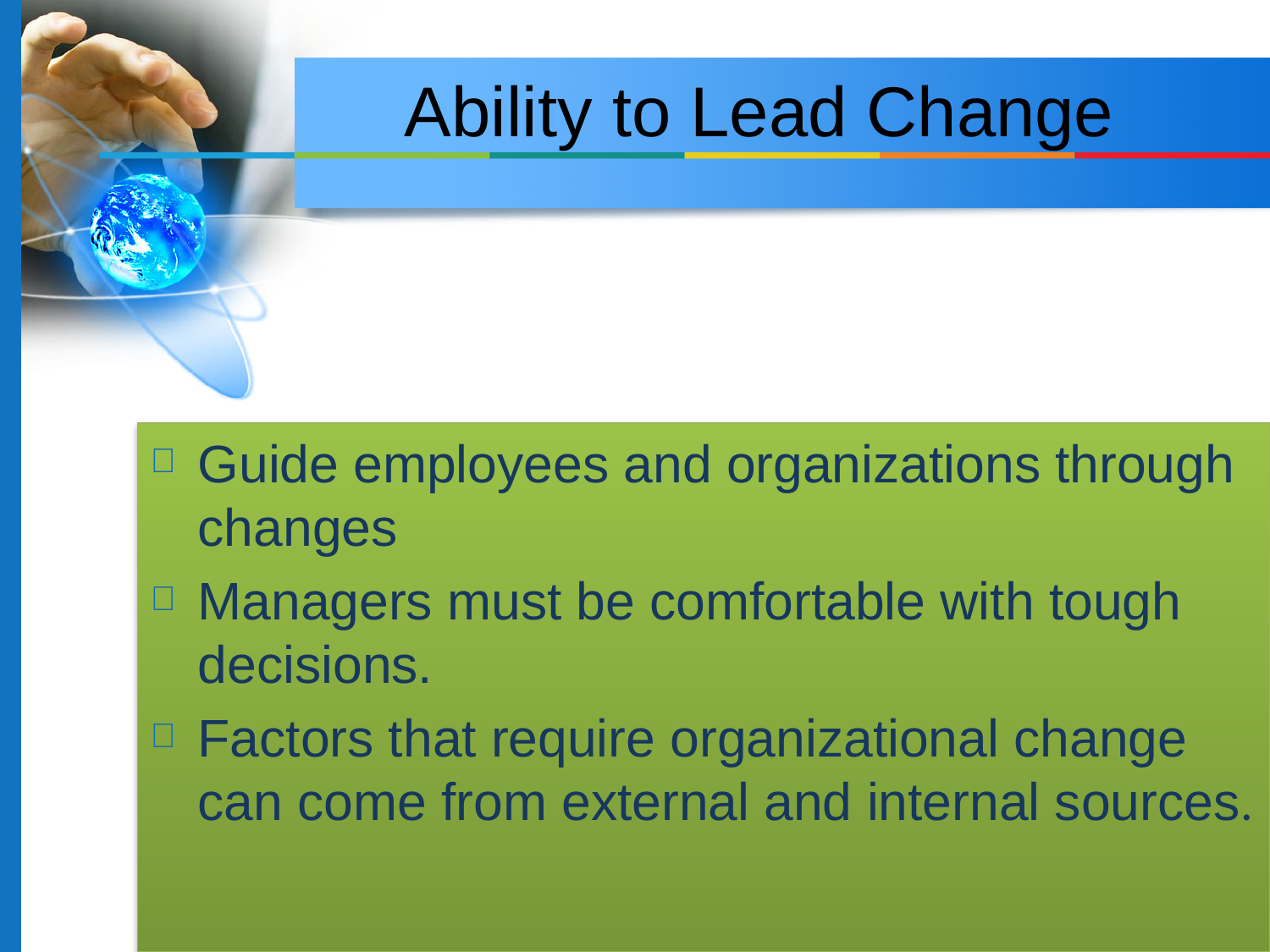

Ability to Lead Change

Guide employees and organizations through changes
Managers must be comfortable with tough decisions.
Factors that require organizational change can come from external and internal sources.